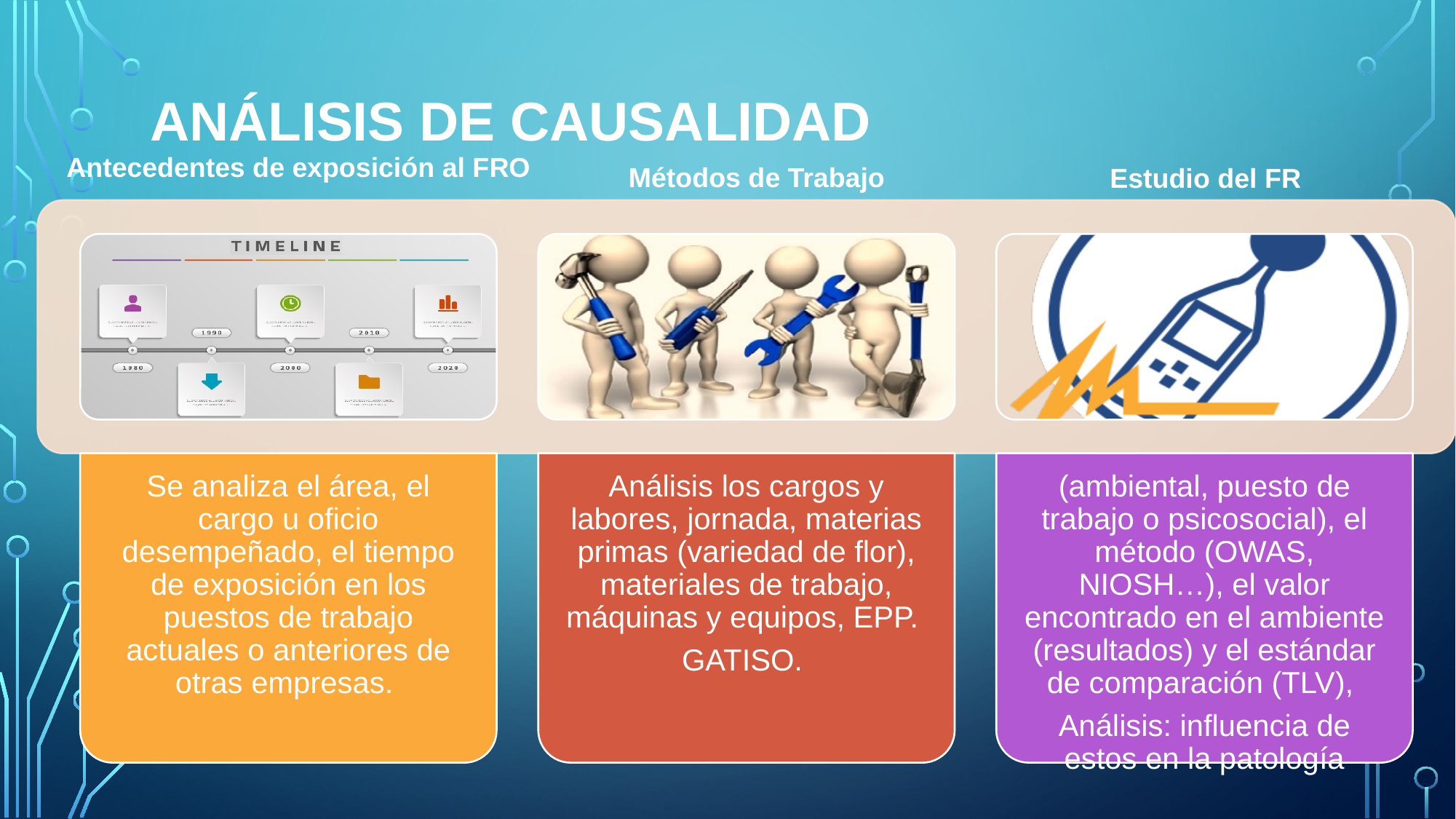

# Análisis de causalidad
Antecedentes de exposición al FRO
Métodos de Trabajo
Estudio del FR
Se analiza el área, el cargo u oficio desempeñado, el tiempo de exposición en los puestos de trabajo actuales o anteriores de otras empresas.
Análisis los cargos y labores, jornada, materias primas (variedad de flor), materiales de trabajo, máquinas y equipos, EPP.
GATISO.
(ambiental, puesto de trabajo o psicosocial), el método (OWAS, NIOSH…), el valor encontrado en el ambiente (resultados) y el estándar de comparación (TLV),
Análisis: influencia de estos en la patología